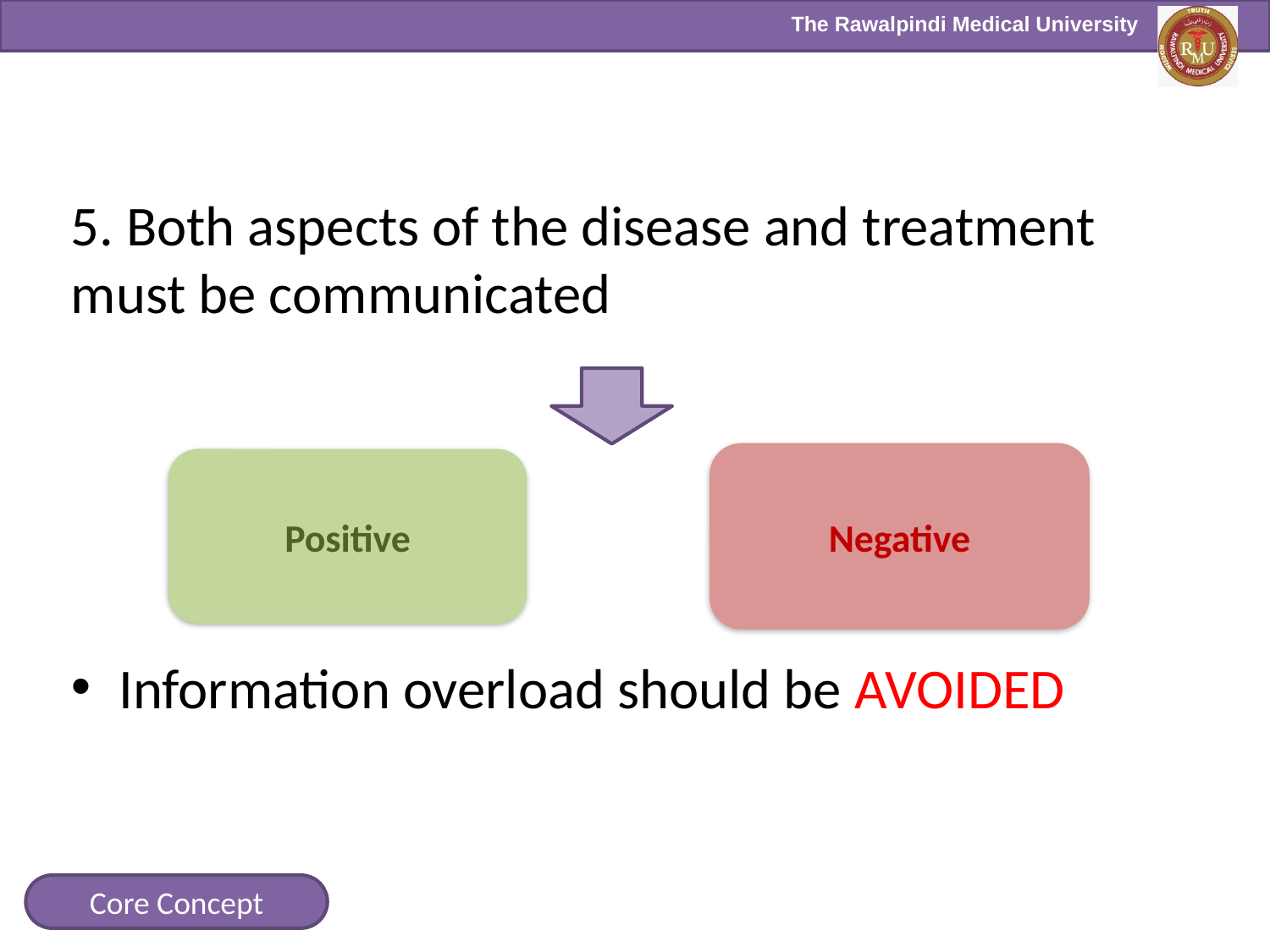

5. Both aspects of the disease and treatment  must be communicated

Information overload should be AVOIDED

Negative
Positive
Core Concept